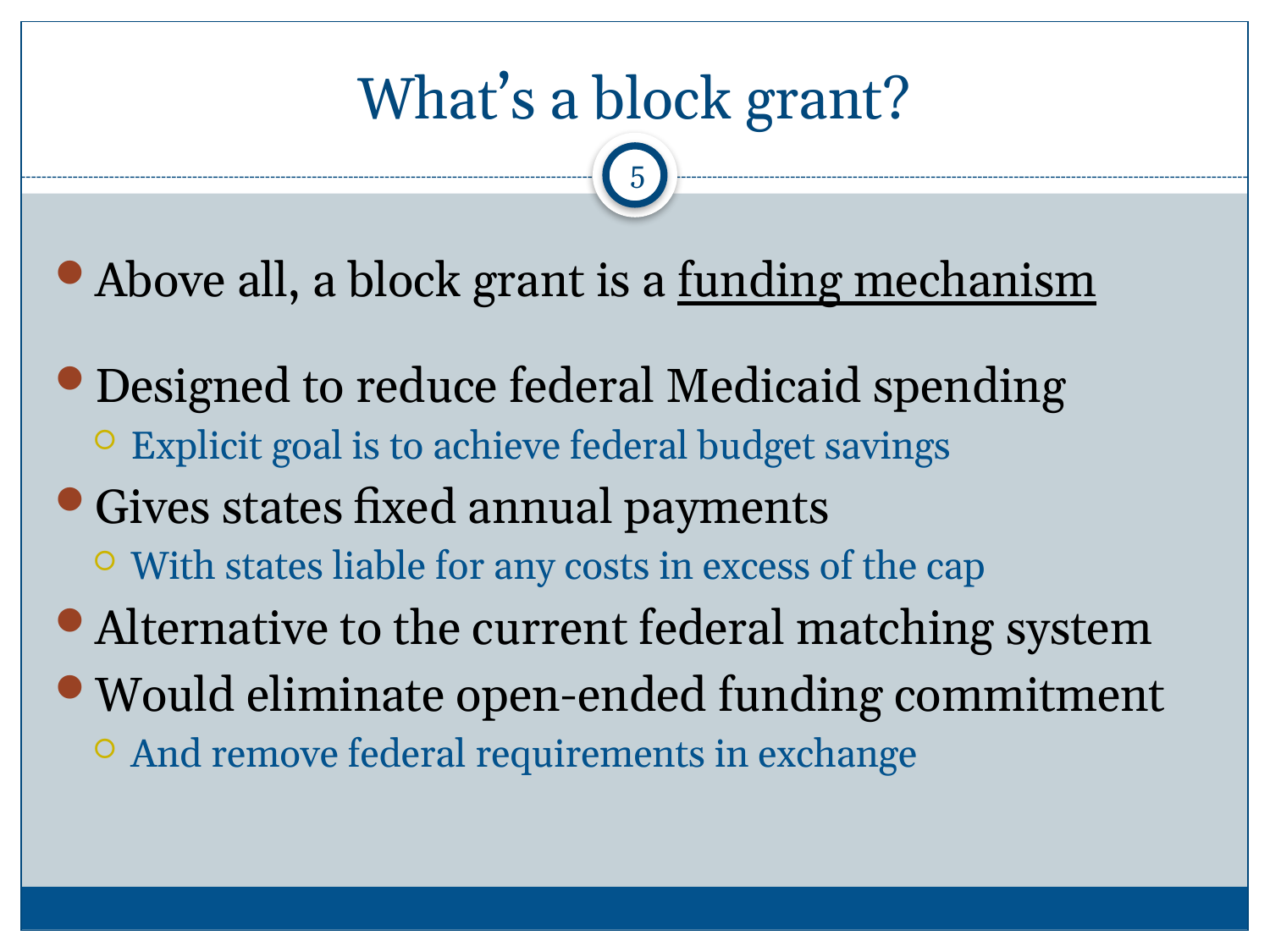

# What’s a block grant?
5

Above all, a block grant is a funding mechanism

Designed to reduce federal Medicaid spending
Explicit goal is to achieve federal budget savings
Gives states fixed annual payments
With states liable for any costs in excess of the cap
Alternative to the current federal matching system
Would eliminate open-ended funding commitment
And remove federal requirements in exchange